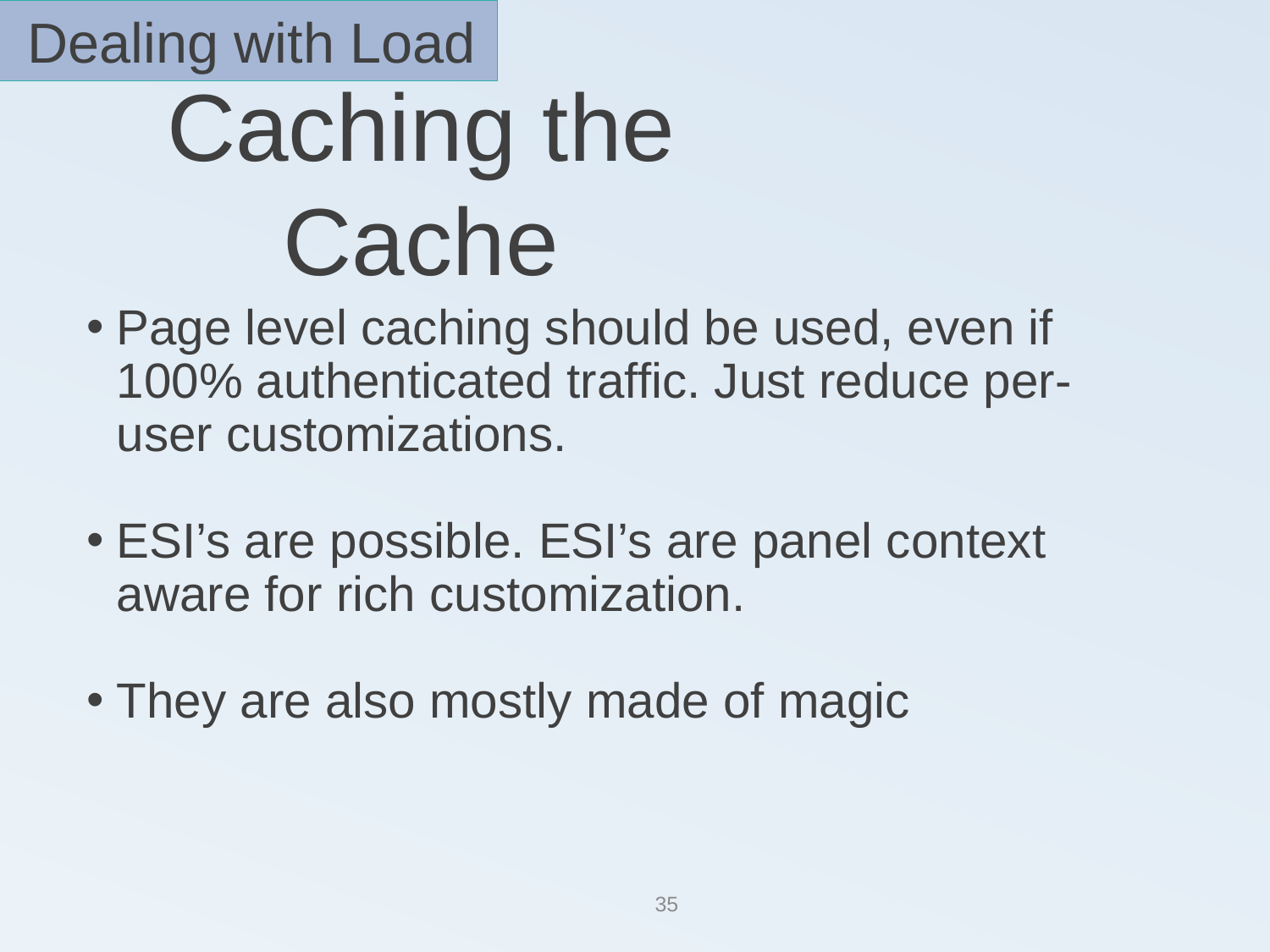

Dealing with Load
Caching the Cache
Page level caching should be used, even if 100% authenticated traffic. Just reduce per-user customizations.

ESI’s are possible. ESI’s are panel context aware for rich customization.

They are also mostly made of magic

35